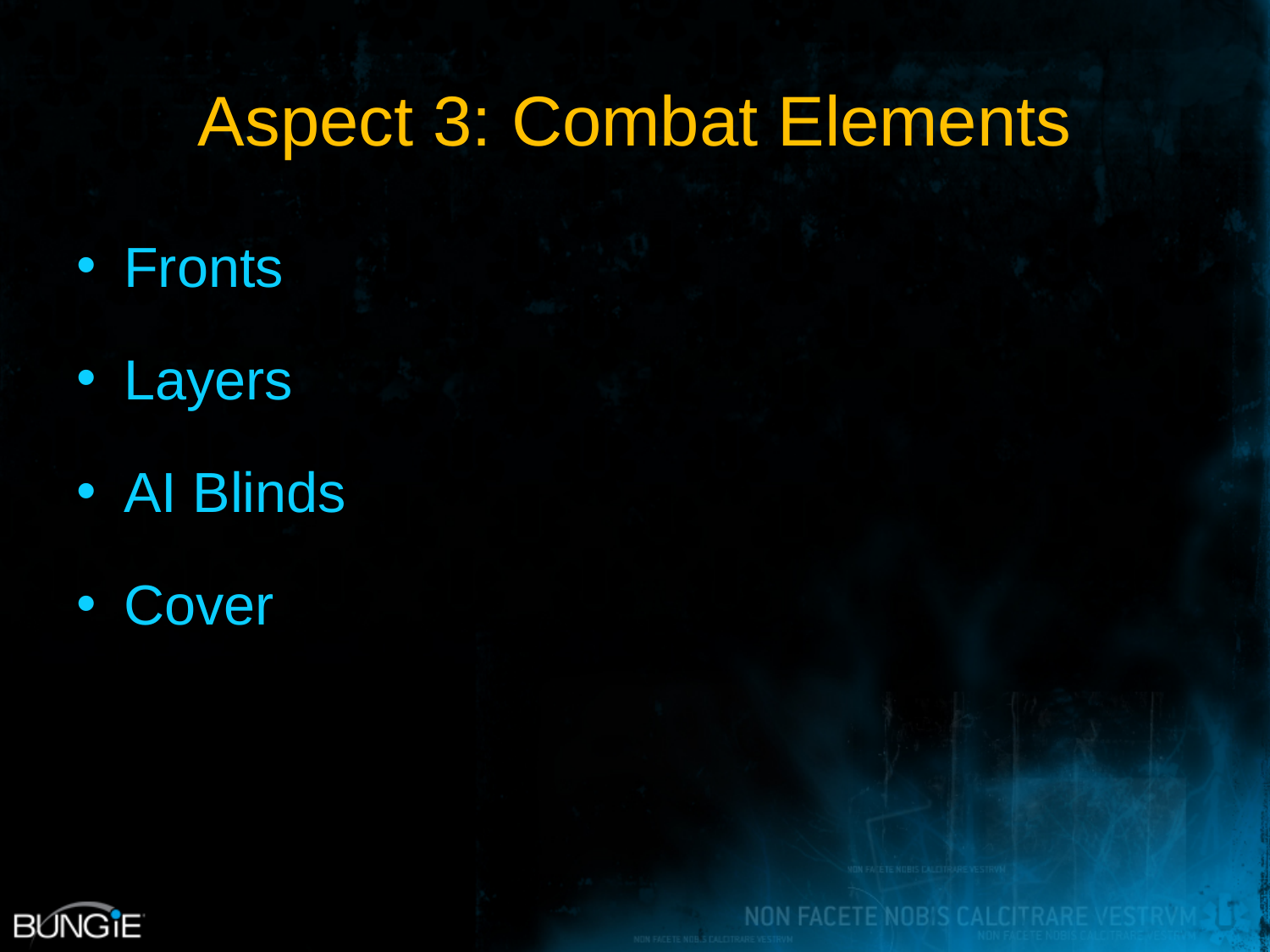

# Aspect 3: Combat Elements
Fronts
Layers
AI Blinds
Cover